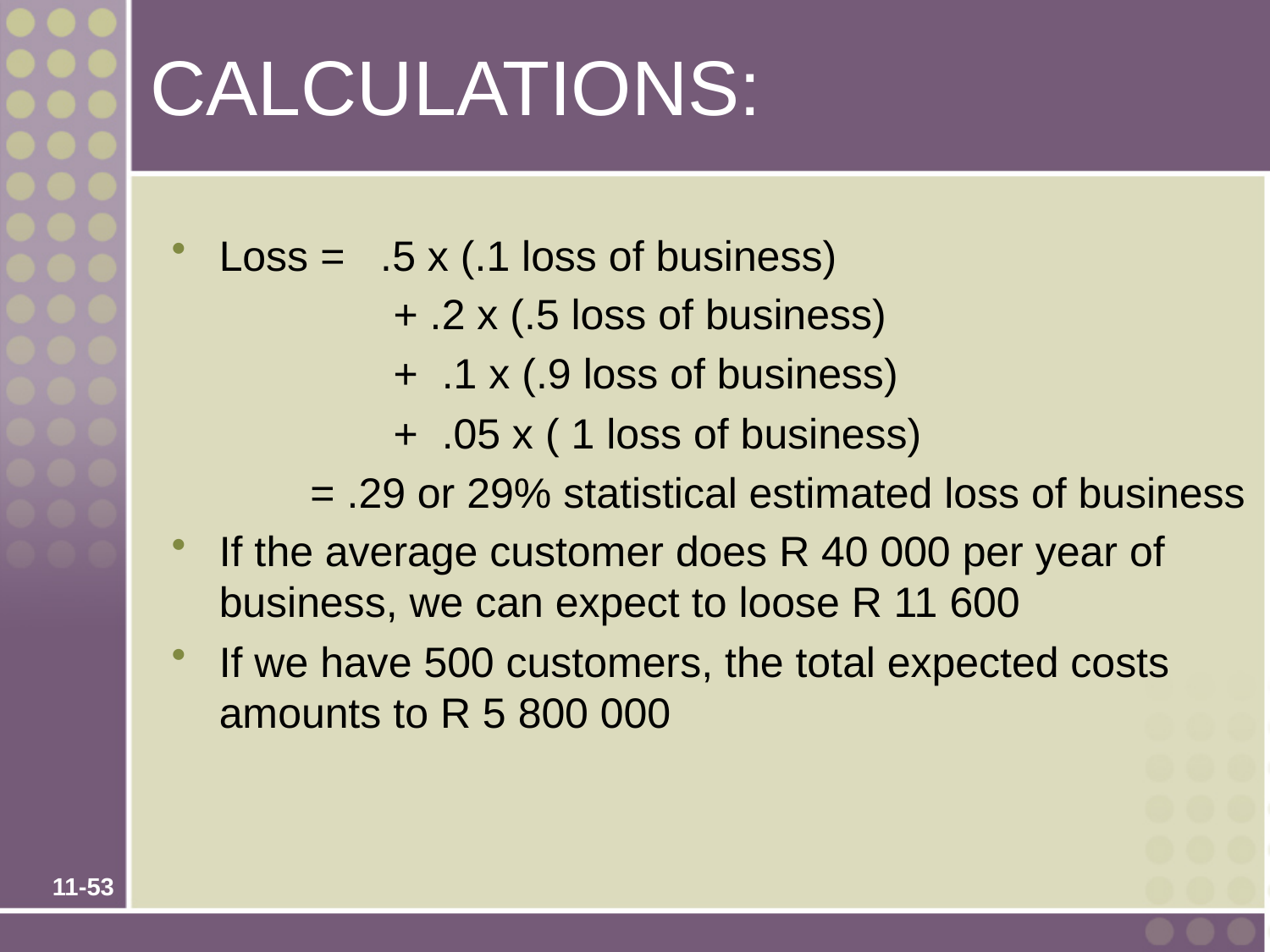

# CALCULATIONS:
Loss =   .5 x (.1 loss of business)
        + .2 x (.5 loss of business)
        +  .1 x (.9 loss of business)
        +  .05 x ( 1 loss of business)
 = .29 or 29% statistical estimated loss of business
If the average customer does R 40 000 per year of business, we can expect to loose R 11 600
If we have 500 customers, the total expected costs amounts to R 5 800 000

11-53